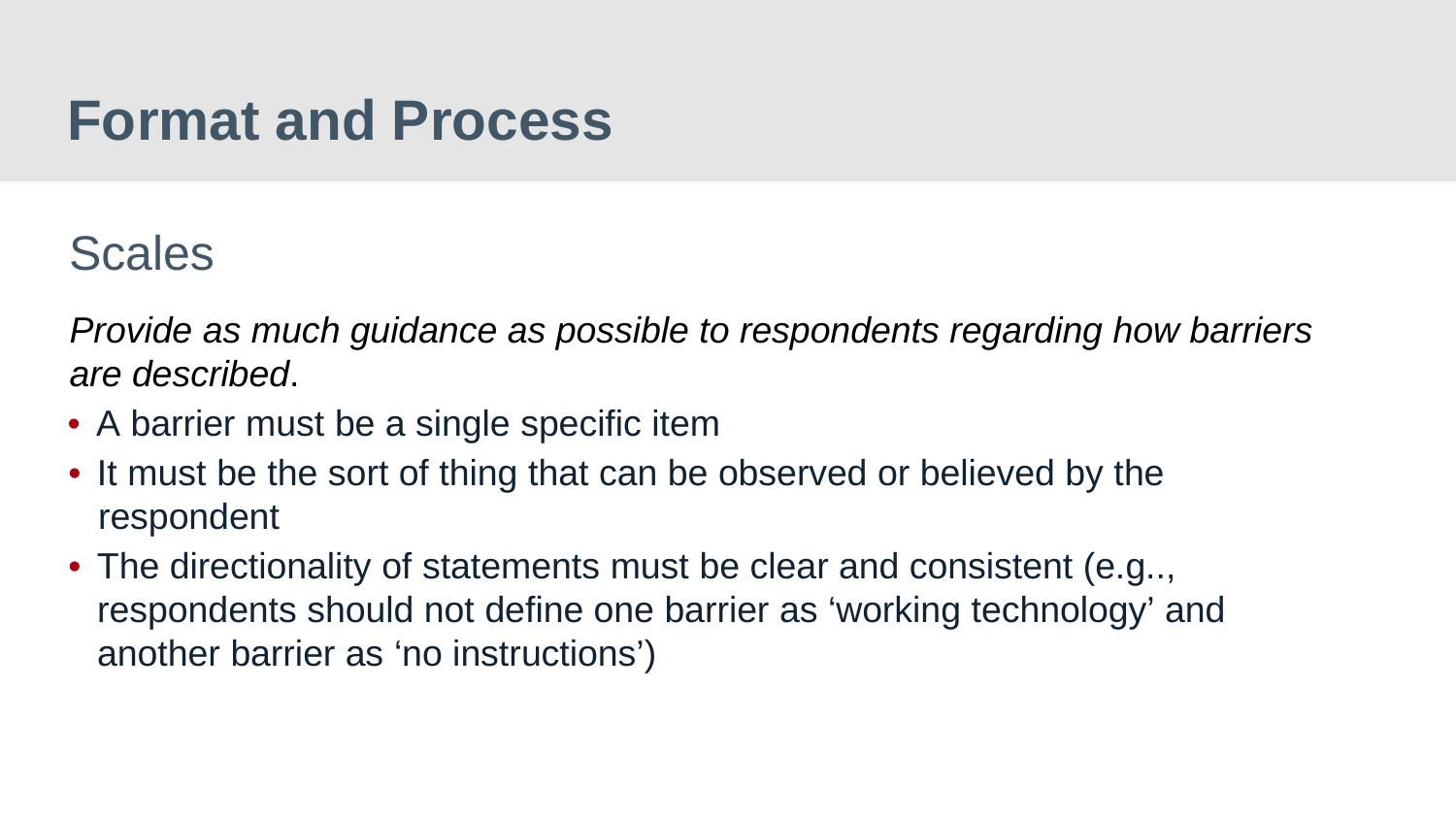

Format and Process
Scales
Provide as much guidance as possible to respondents regarding how barriers
are described.
•A barrier must be a single specific item
•It must be the sort of thing that can be observed or believed by the
respondent
•The directionality of statements must be clear and consistent (e.g..,
respondents should not define one barrier as ‘working technology’ and
another barrier as ‘no instructions’)